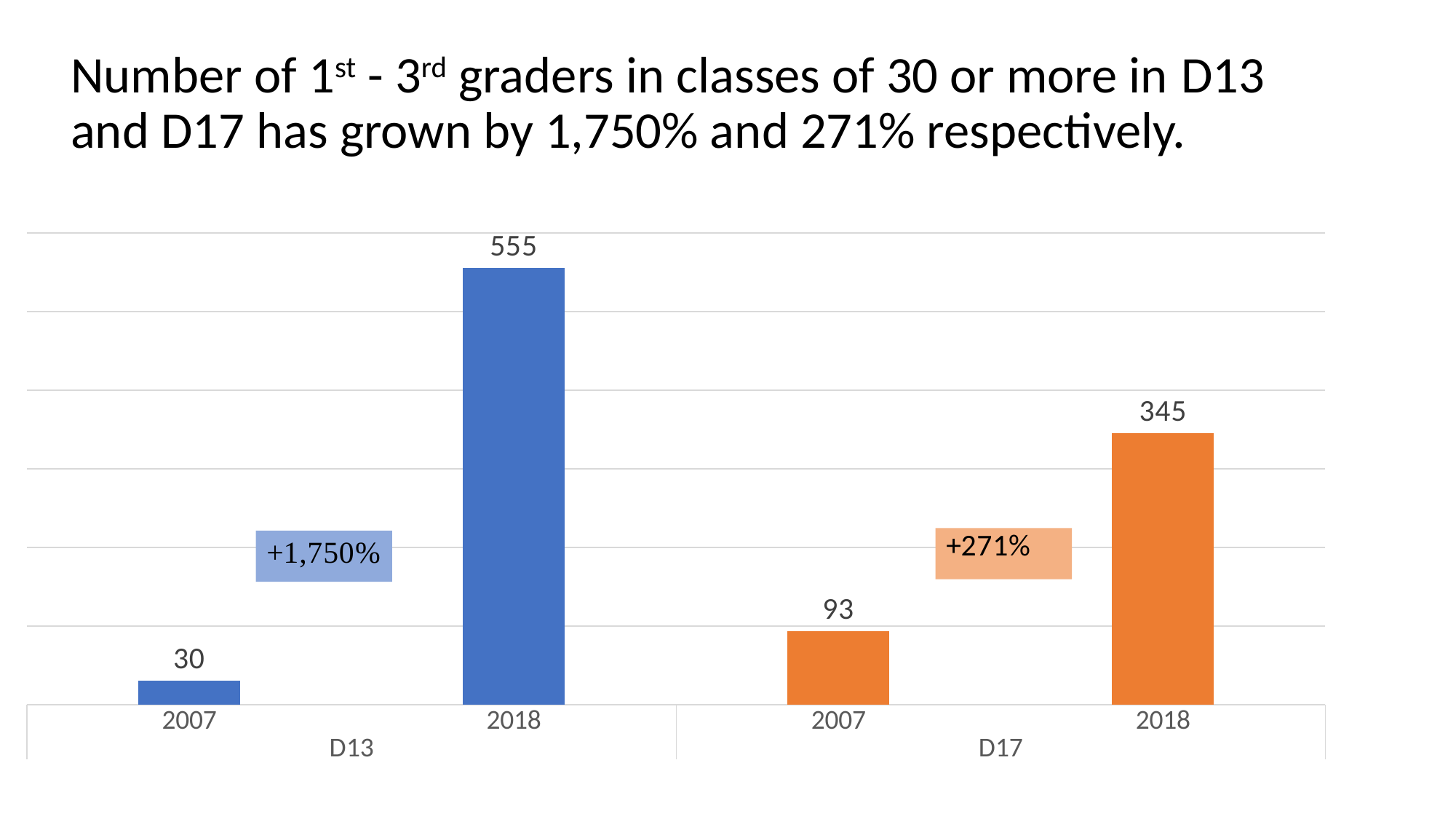

# Number of 1st - 3rd graders in classes of 30 or more in D13 and D17 has grown by 1,750% and 271% respectively.

### Chart

| Category | grades 1-3 >30  |
|---|---|
| 2007 | 30.0 |
| 2018 | 555.0 |
| 2007 | 93.0 |
| 2018 | 345.0 |